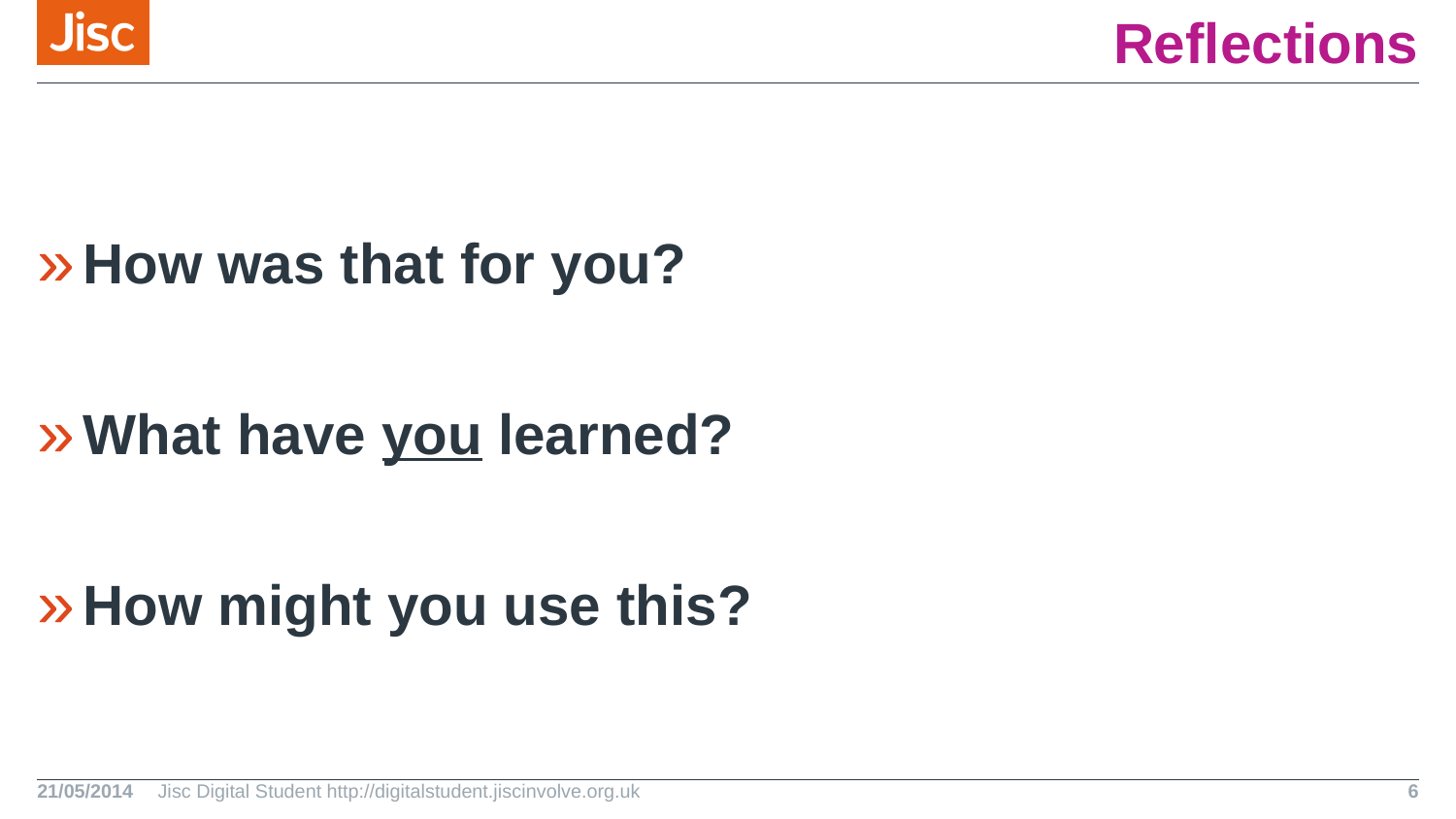

# Reflections

How was that for you?

What have you learned?

How might you use this?
21/05/2014
Jisc Digital Student http://digitalstudent.jiscinvolve.org.uk
6